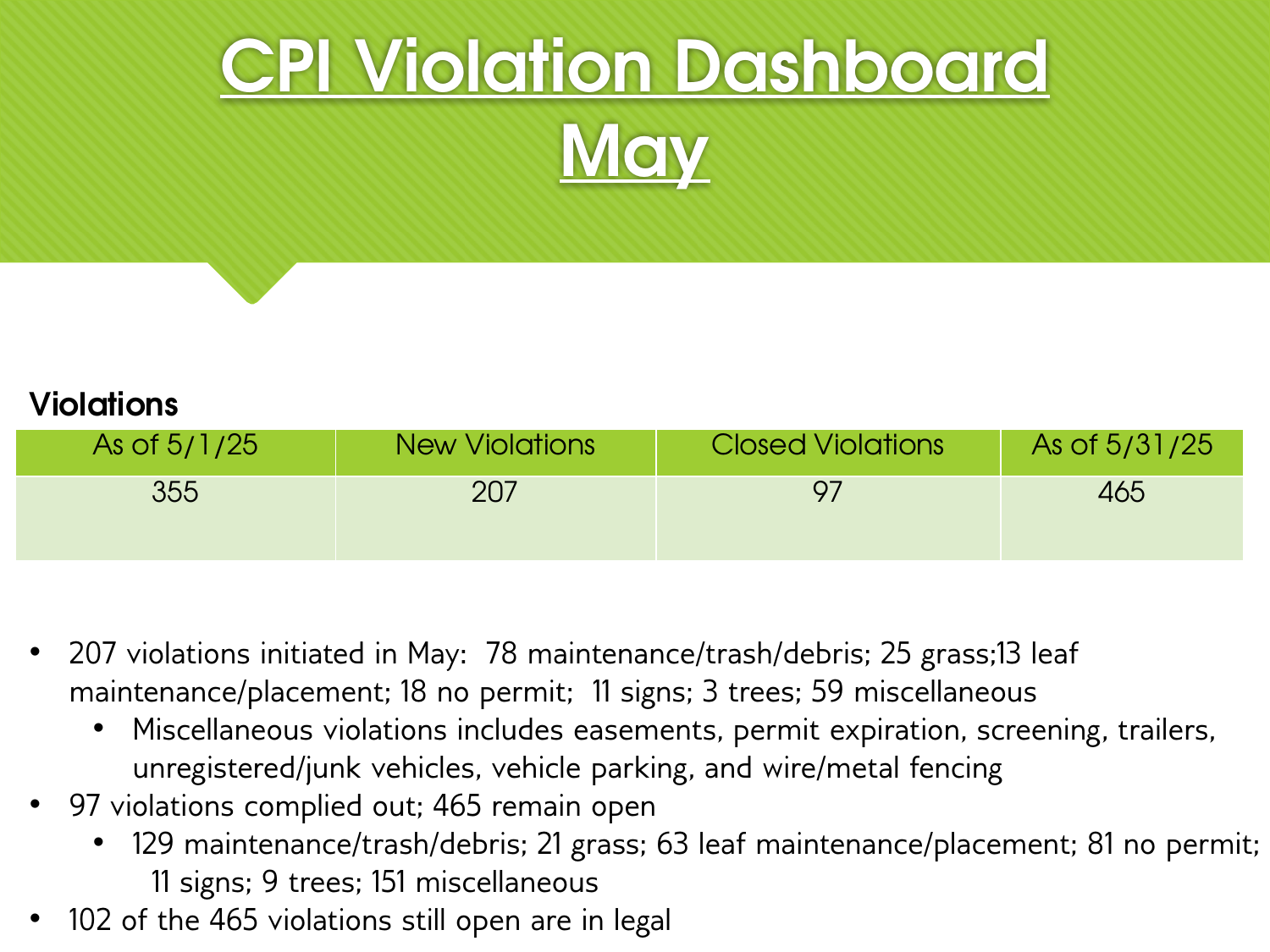

# CPI Violation Dashboard May
Violations
| As of 5/1/25 | New Violations | Closed Violations | As of 5/31/25 |
| --- | --- | --- | --- |
| 355 | 207 | 97 | 465 |
207 violations initiated in May:  78 maintenance/trash/debris; 25 grass;13 leaf maintenance/placement; 18 no permit;  11 signs; 3 trees; 59 miscellaneous
Miscellaneous violations includes easements, permit expiration, screening, trailers, unregistered/junk vehicles, vehicle parking, and wire/metal fencing
97 violations complied out; 465 remain open
129 maintenance/trash/debris; 21 grass; 63 leaf maintenance/placement; 81 no permit;    11 signs; 9 trees; 151 miscellaneous
102 of the 465 violations still open are in legal